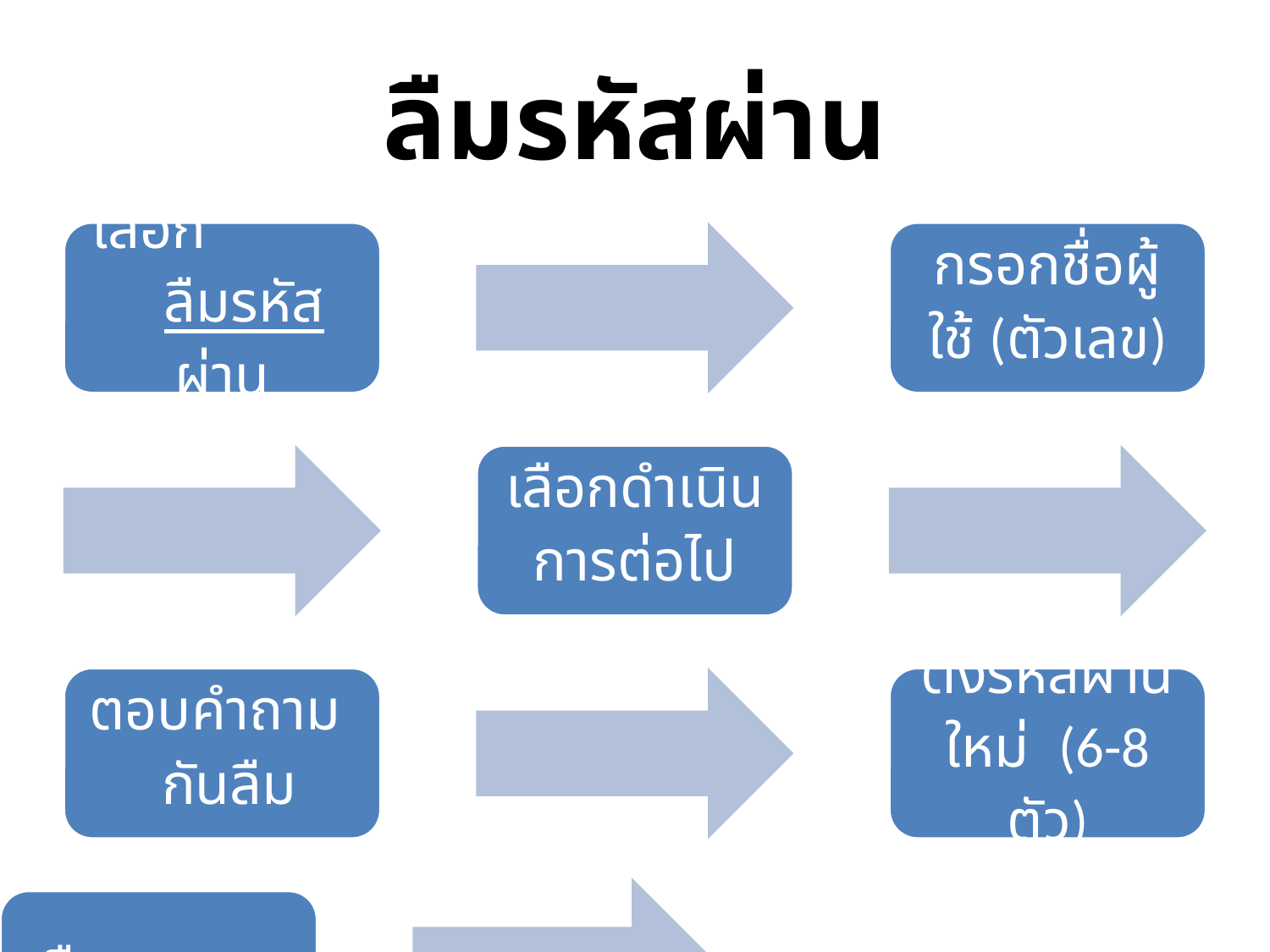

# ลืมรหัสผ่าน
เลือก              ลืมรหัสผ่าน
กรอกชื่อผู้ใช้ (ตัวเลข)
เลือกดำเนินการต่อไป
ตอบคำถาม   กันลืม